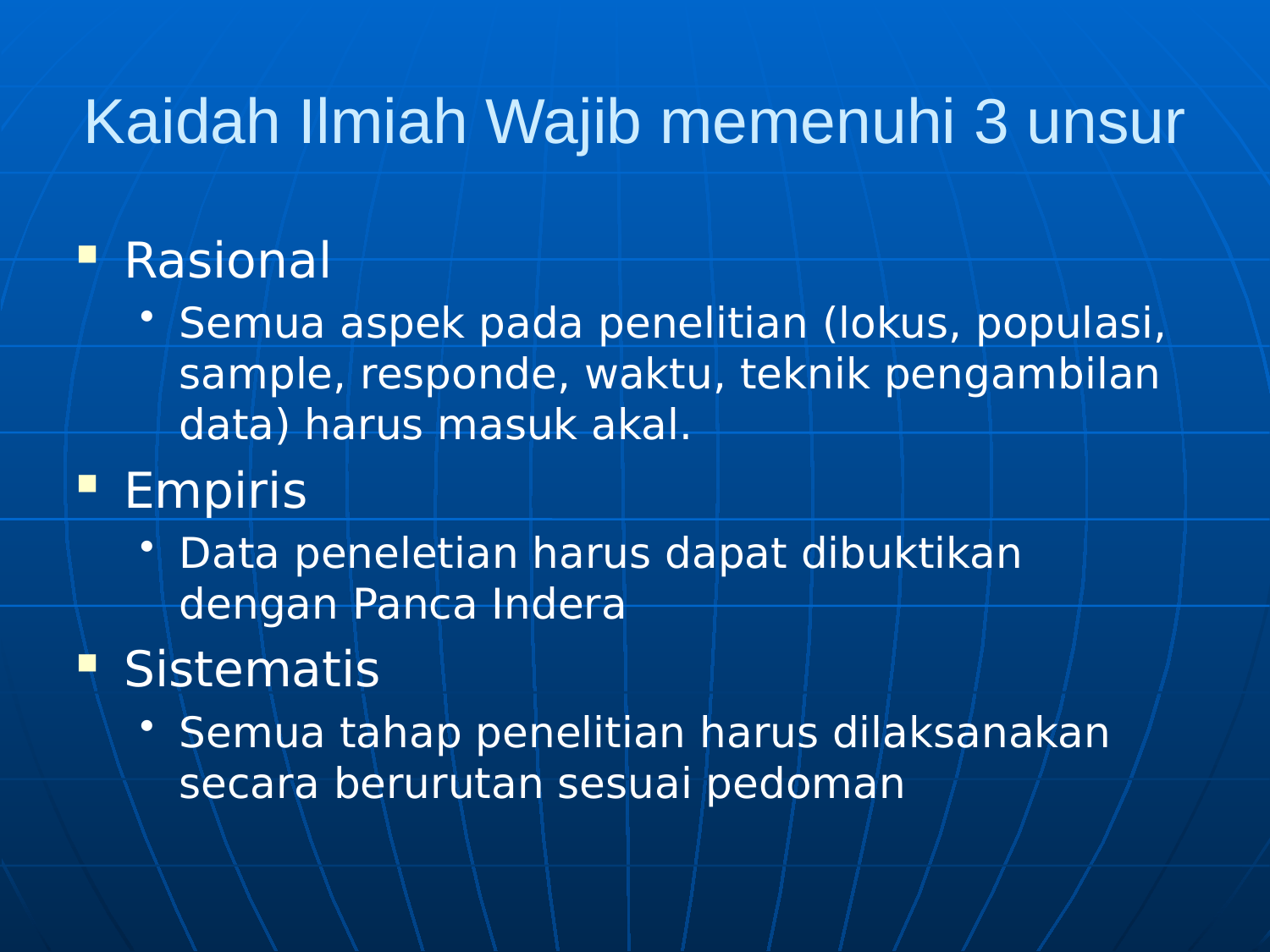

# Kaidah Ilmiah Wajib memenuhi 3 unsur
Rasional
Semua aspek pada penelitian (lokus, populasi, sample, responde, waktu, teknik pengambilan data) harus masuk akal.
Empiris
Data peneletian harus dapat dibuktikan dengan Panca Indera
Sistematis
Semua tahap penelitian harus dilaksanakan secara berurutan sesuai pedoman